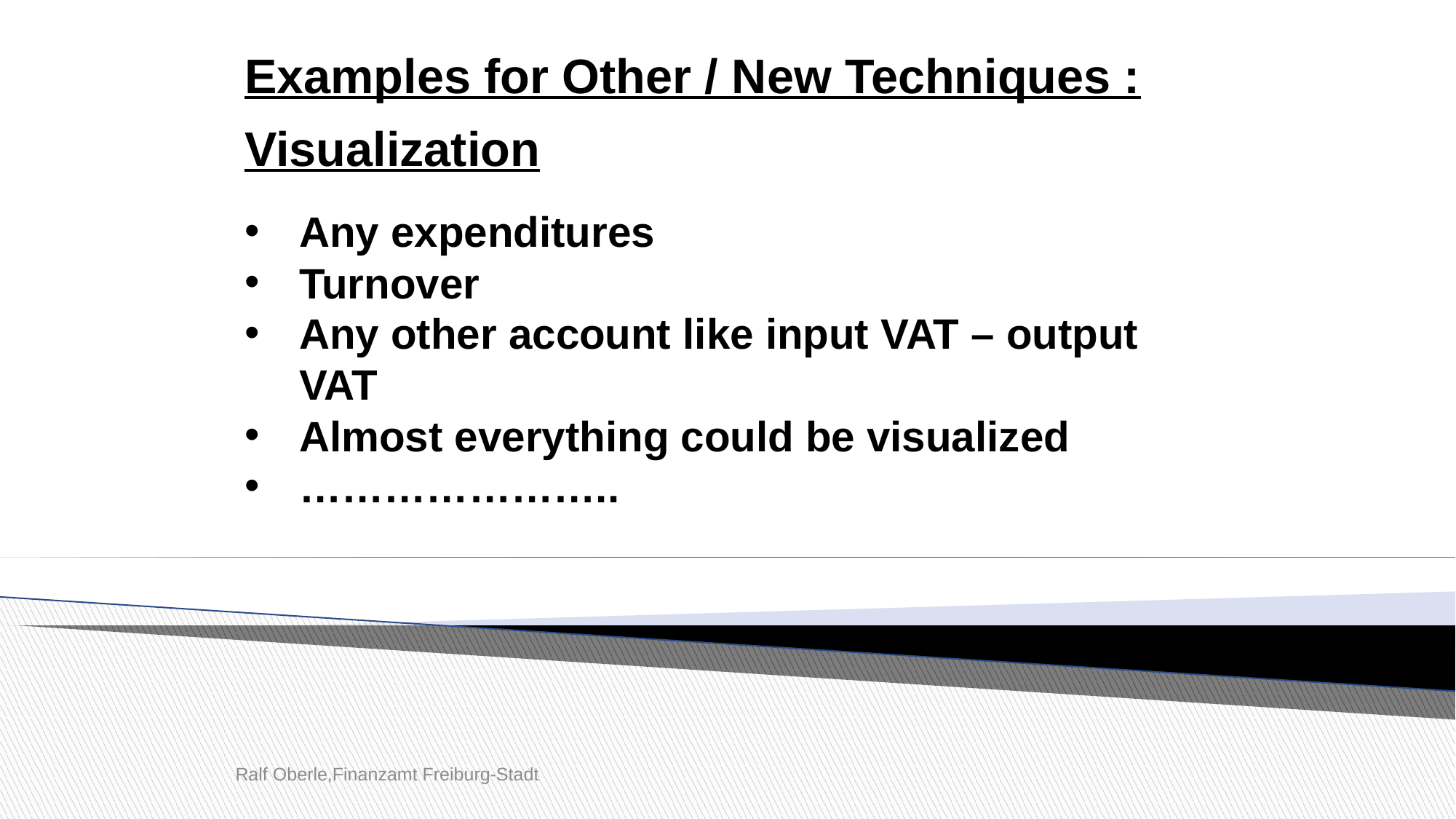

Examples for Other / New Techniques :

Visualization

Any expenditures
Turnover
Any other account like input VAT – output VAT
Almost everything could be visualized
…………………..

Ralf Oberle,Finanzamt Freiburg-Stadt